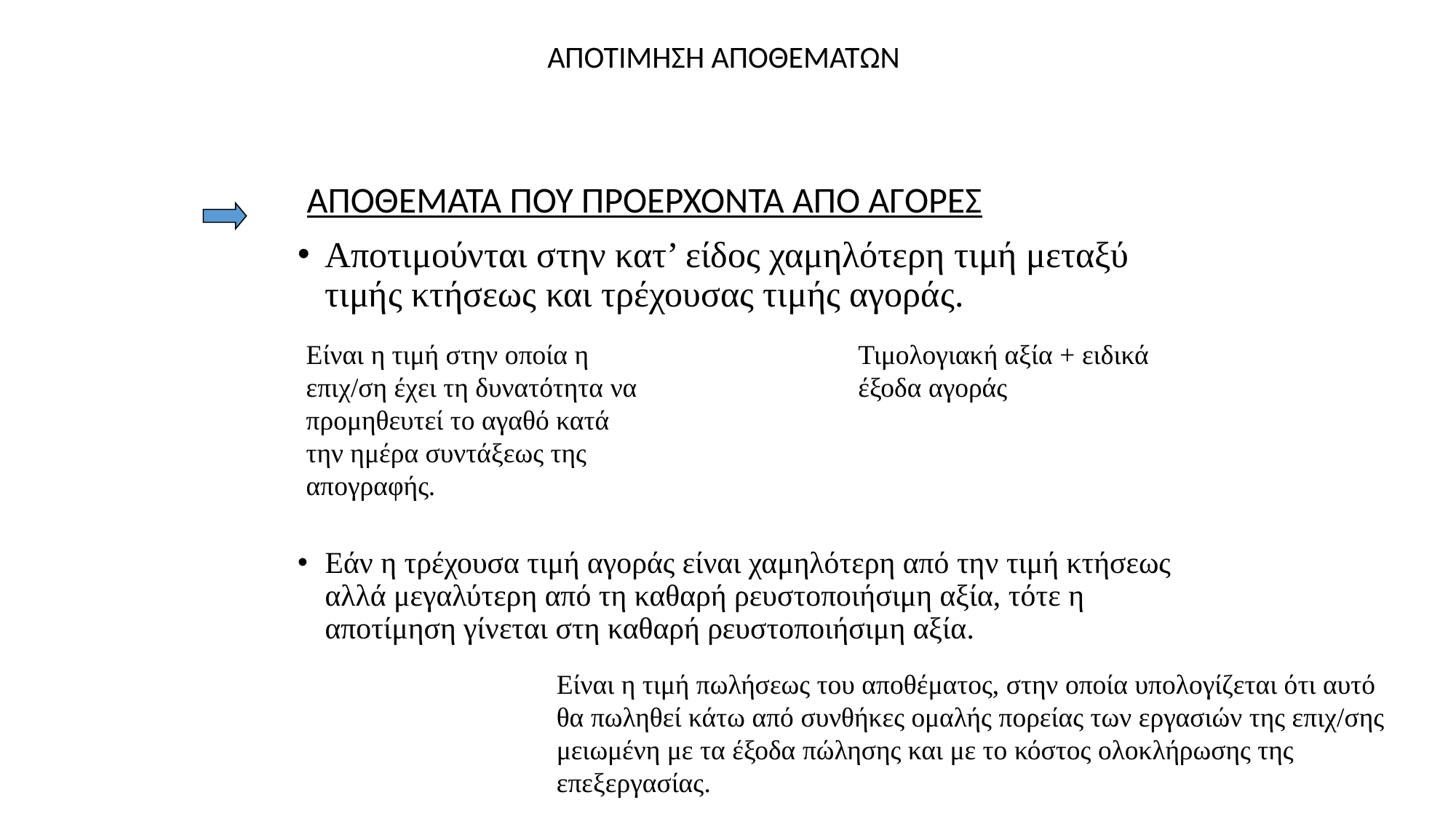

# ΑΠΟΤΙΜΗΣΗ ΑΠΟΘΕΜΑΤΩΝ
 ΑΠΟΘΕΜΑΤΑ ΠΟΥ ΠΡΟΕΡΧΟΝΤΑ ΑΠΟ ΑΓΟΡΕΣ
Αποτιμούνται στην κατ’ είδος χαμηλότερη τιμή μεταξύ τιμής κτήσεως και τρέχουσας τιμής αγοράς.

Εάν η τρέχουσα τιμή αγοράς είναι χαμηλότερη από την τιμή κτήσεως αλλά μεγαλύτερη από τη καθαρή ρευστοποιήσιμη αξία, τότε η αποτίμηση γίνεται στη καθαρή ρευστοποιήσιμη αξία.

Είναι η τιμή στην οποία η επιχ/ση έχει τη δυνατότητα να προμηθευτεί το αγαθό κατά την ημέρα συντάξεως της απογραφής.
Τιμολογιακή αξία + ειδικά έξοδα αγοράς
Είναι η τιμή πωλήσεως του αποθέματος, στην οποία υπολογίζεται ότι αυτό θα πωληθεί κάτω από συνθήκες ομαλής πορείας των εργασιών της επιχ/σης μειωμένη με τα έξοδα πώλησης και με το κόστος ολοκλήρωσης της επεξεργασίας.